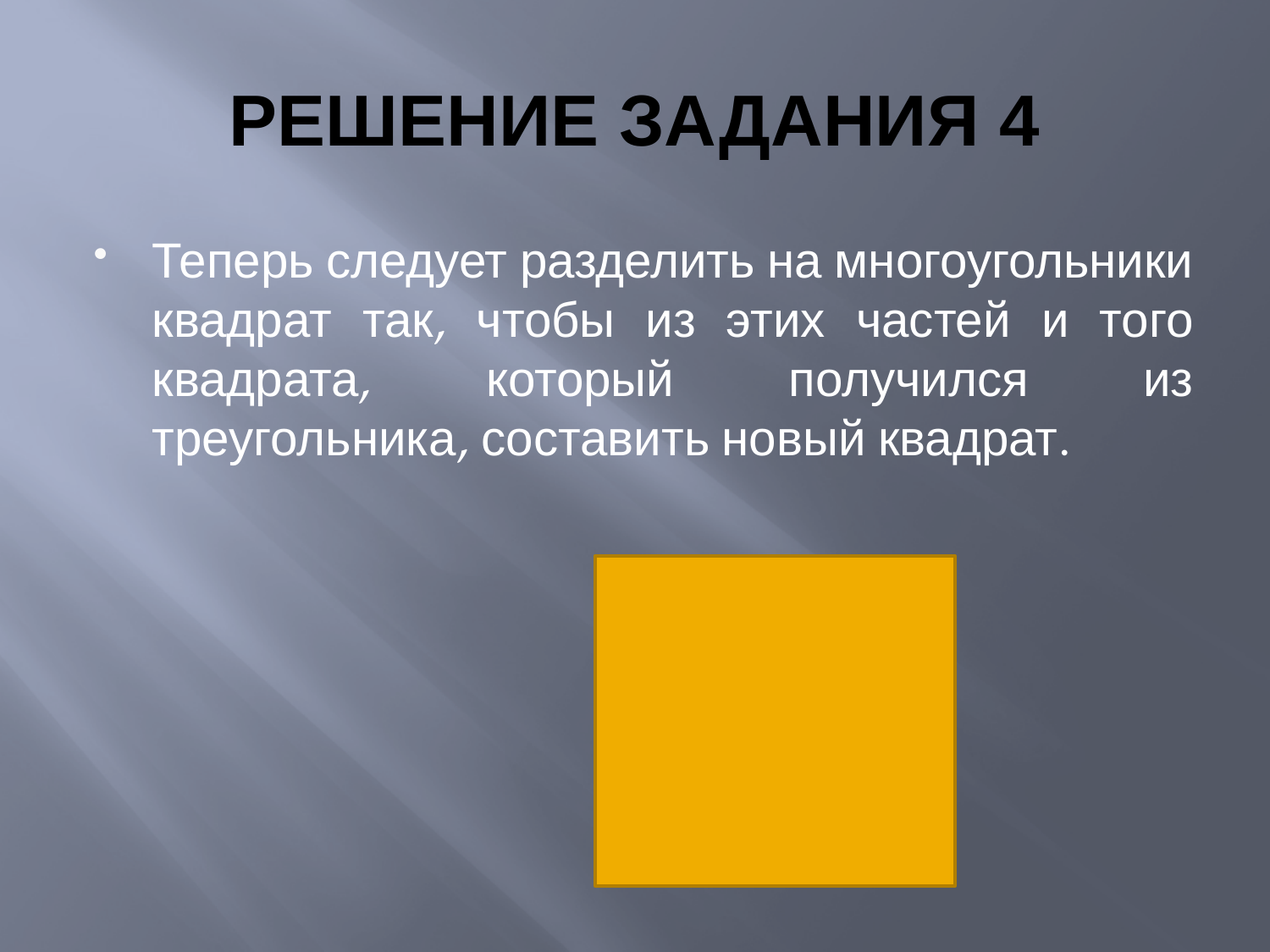

# РЕШЕНИЕ ЗАДАНИЯ 4
Теперь следует разделить на многоугольники квадрат так, чтобы из этих частей и того квадрата, который получился из треугольника, составить новый квадрат.